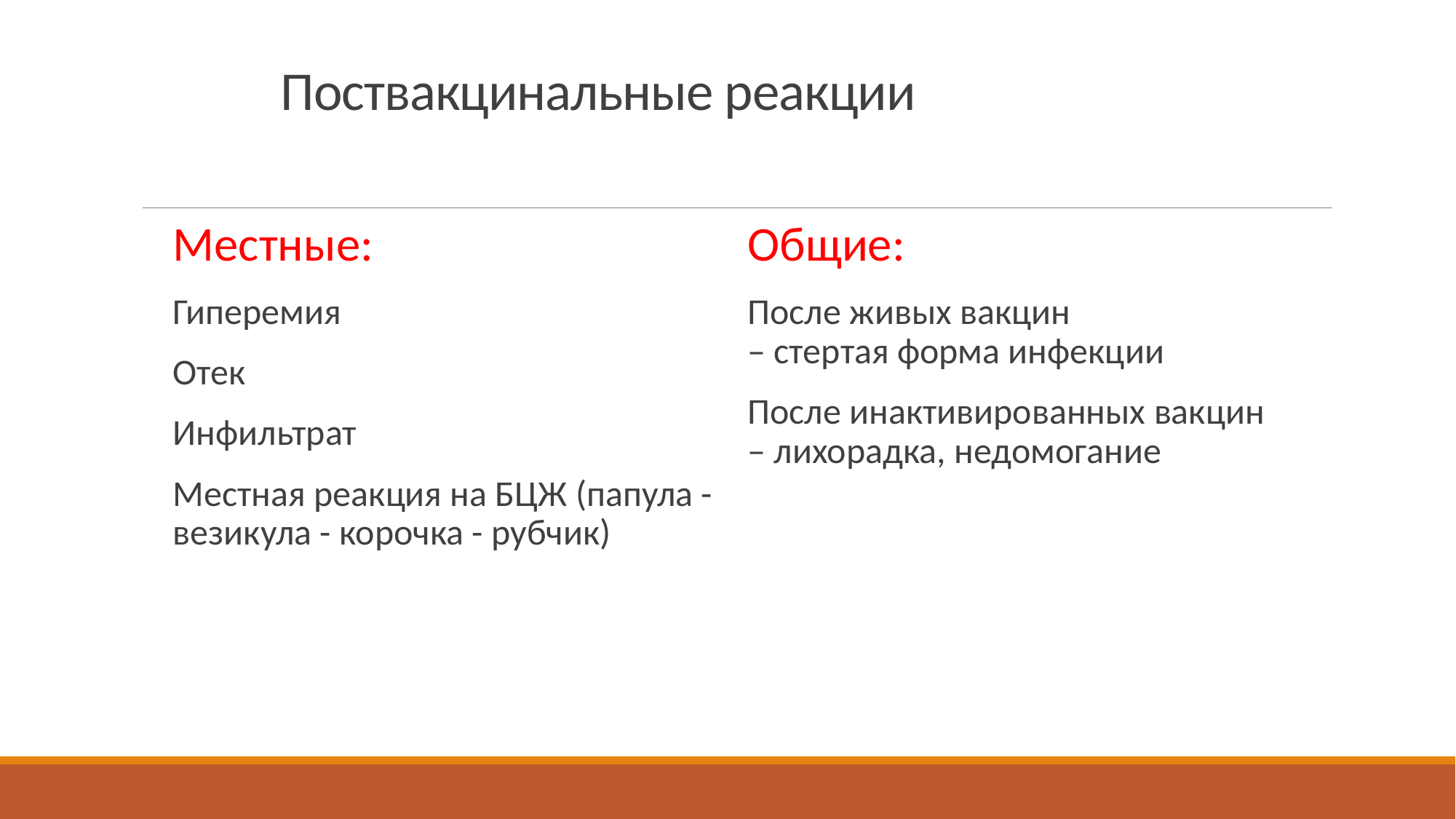

# Поствакцинальные реакции
Местные:
Гиперемия
Отек
Инфильтрат
Местная реакция на БЦЖ (папула - везикула - корочка - рубчик)
Общие:
После живых вакцин
– стертая форма инфекции
После инактивированных вакцин – лихорадка, недомогание